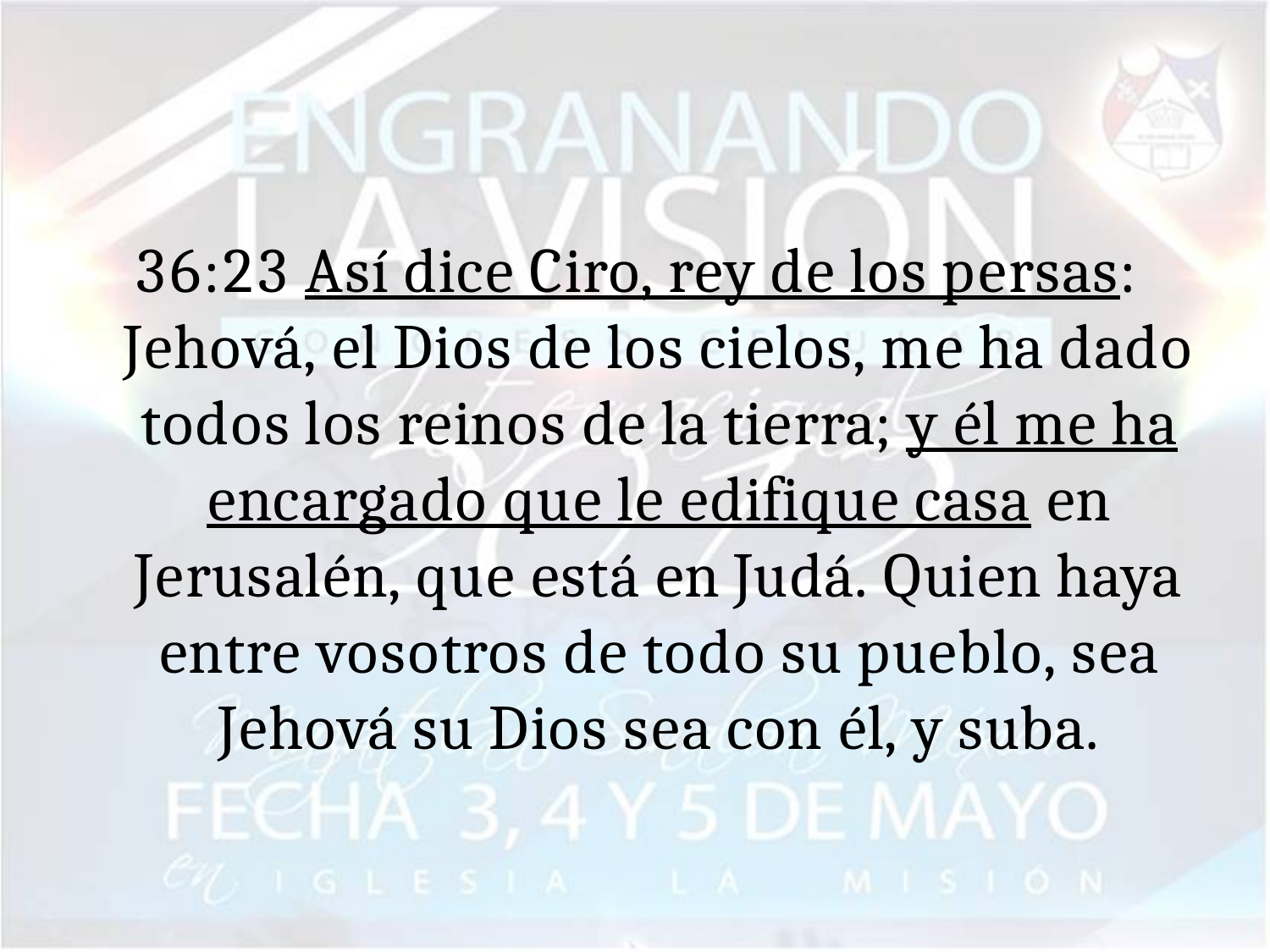

#
36:23 Así dice Ciro, rey de los persas: Jehová, el Dios de los cielos, me ha dado todos los reinos de la tierra; y él me ha encargado que le edifique casa en Jerusalén, que está en Judá. Quien haya entre vosotros de todo su pueblo, sea Jehová su Dios sea con él, y suba.